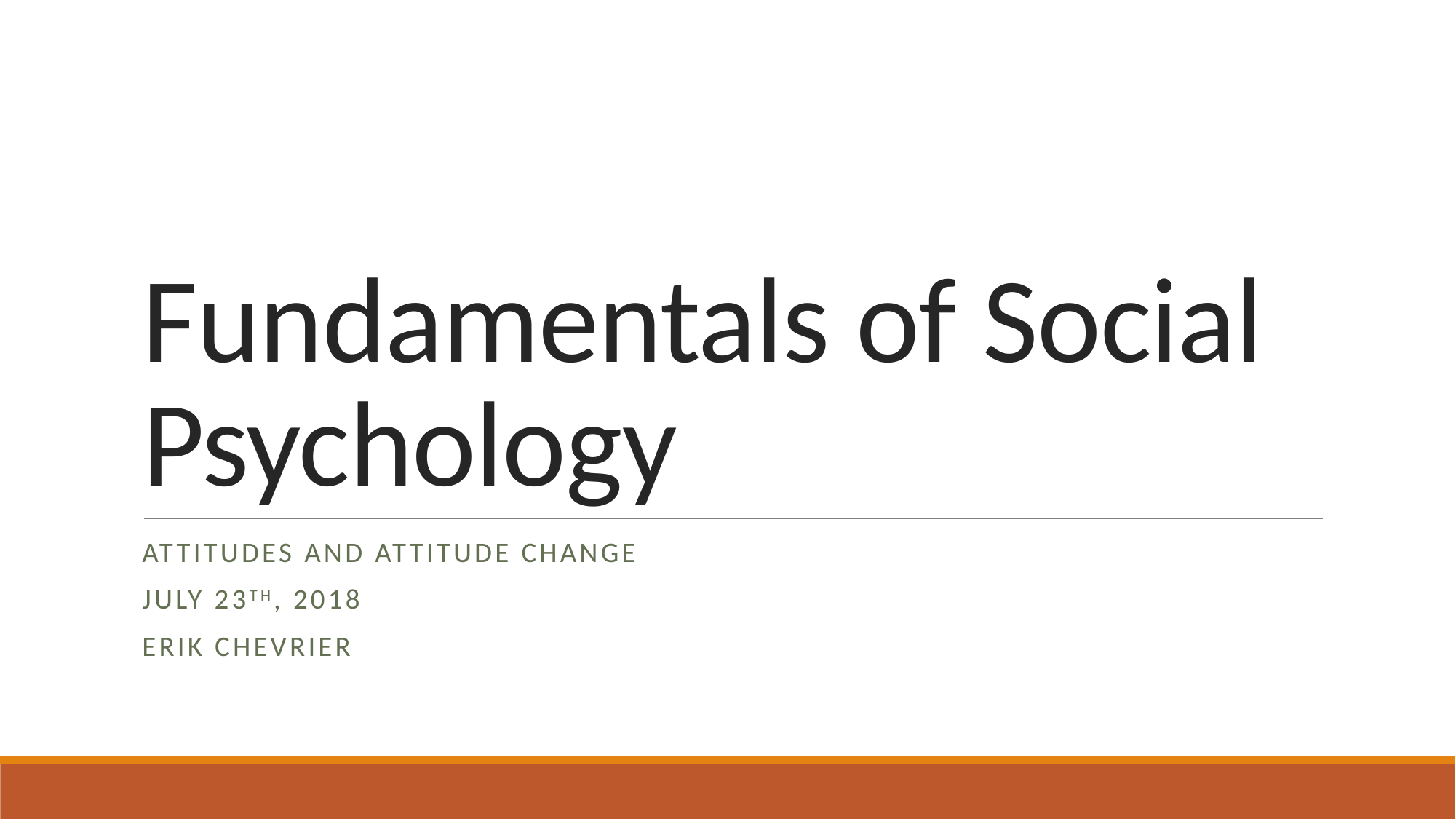

# Fundamentals of Social Psychology
Attitudes and attitude change
July 23th, 2018
Erik Chevrier